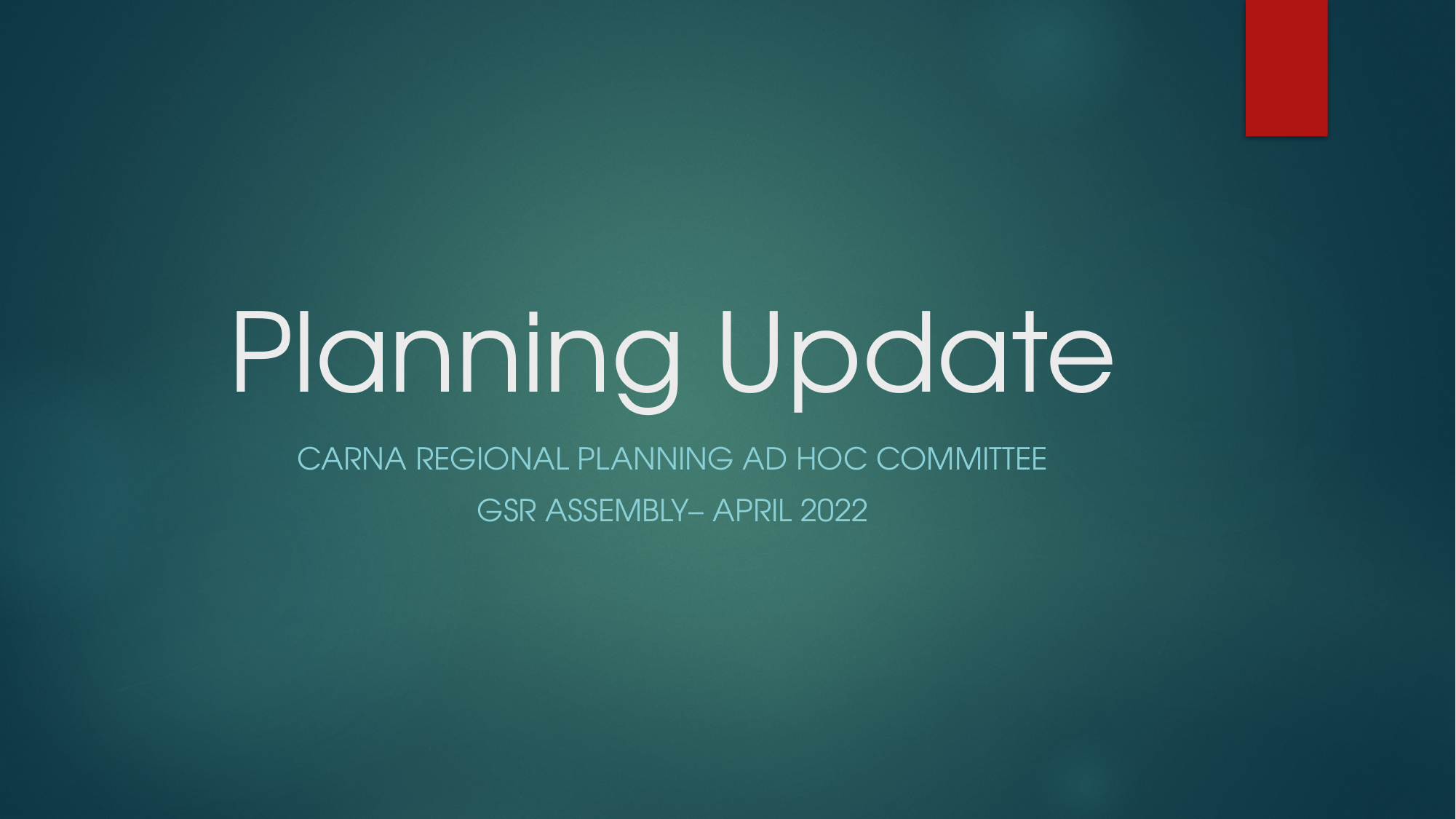

# Planning Update
CARNA Regional Planning Ad Hoc Committee
GSR Assembly– April 2022